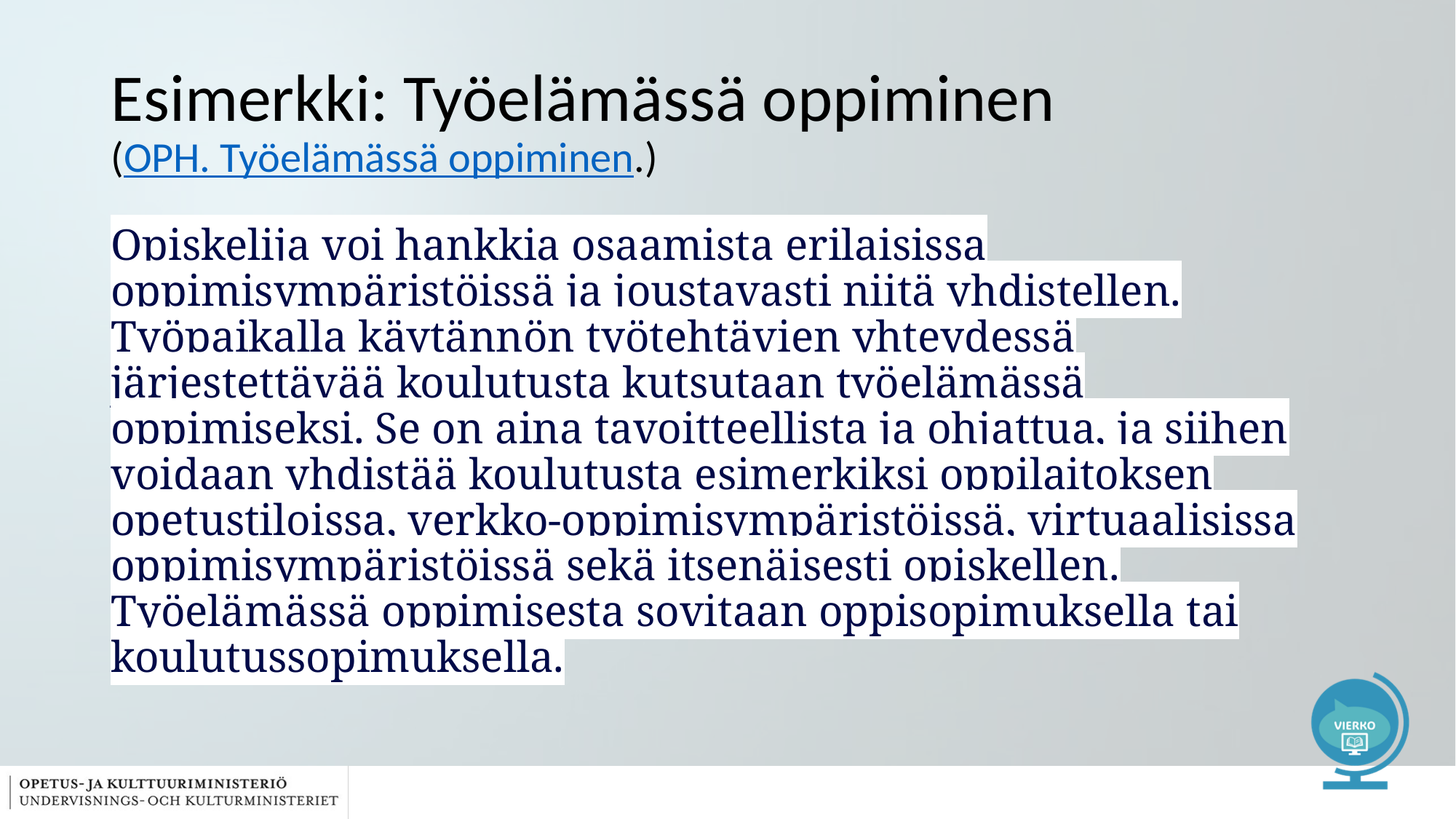

# Esimerkki: Työelämässä oppiminen (OPH. Työelämässä oppiminen.)
Opiskelija voi hankkia osaamista erilaisissa oppimisympäristöissä ja joustavasti niitä yhdistellen. Työpaikalla käytännön työtehtävien yhteydessä järjestettävää koulutusta kutsutaan työelämässä oppimiseksi. Se on aina tavoitteellista ja ohjattua, ja siihen voidaan yhdistää koulutusta esimerkiksi oppilaitoksen opetustiloissa, verkko-oppimisympäristöissä, virtuaalisissa oppimisympäristöissä sekä itsenäisesti opiskellen. Työelämässä oppimisesta sovitaan oppisopimuksella tai koulutussopimuksella.